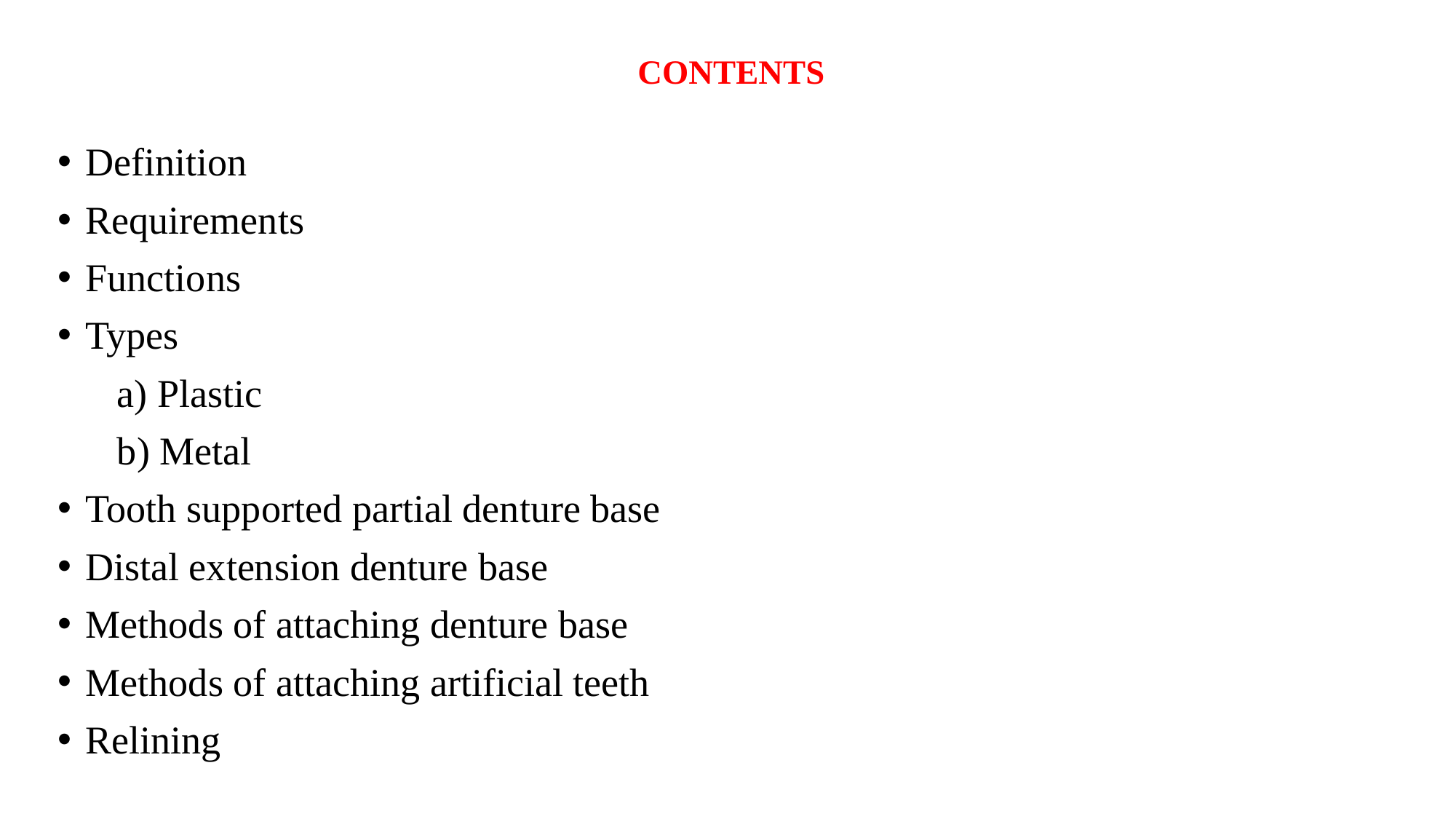

# CONTENTS
Definition
Requirements
Functions
Types
      a) Plastic
      b) Metal
Tooth supported partial denture base
Distal extension denture base
Methods of attaching denture base
Methods of attaching artificial teeth
Relining